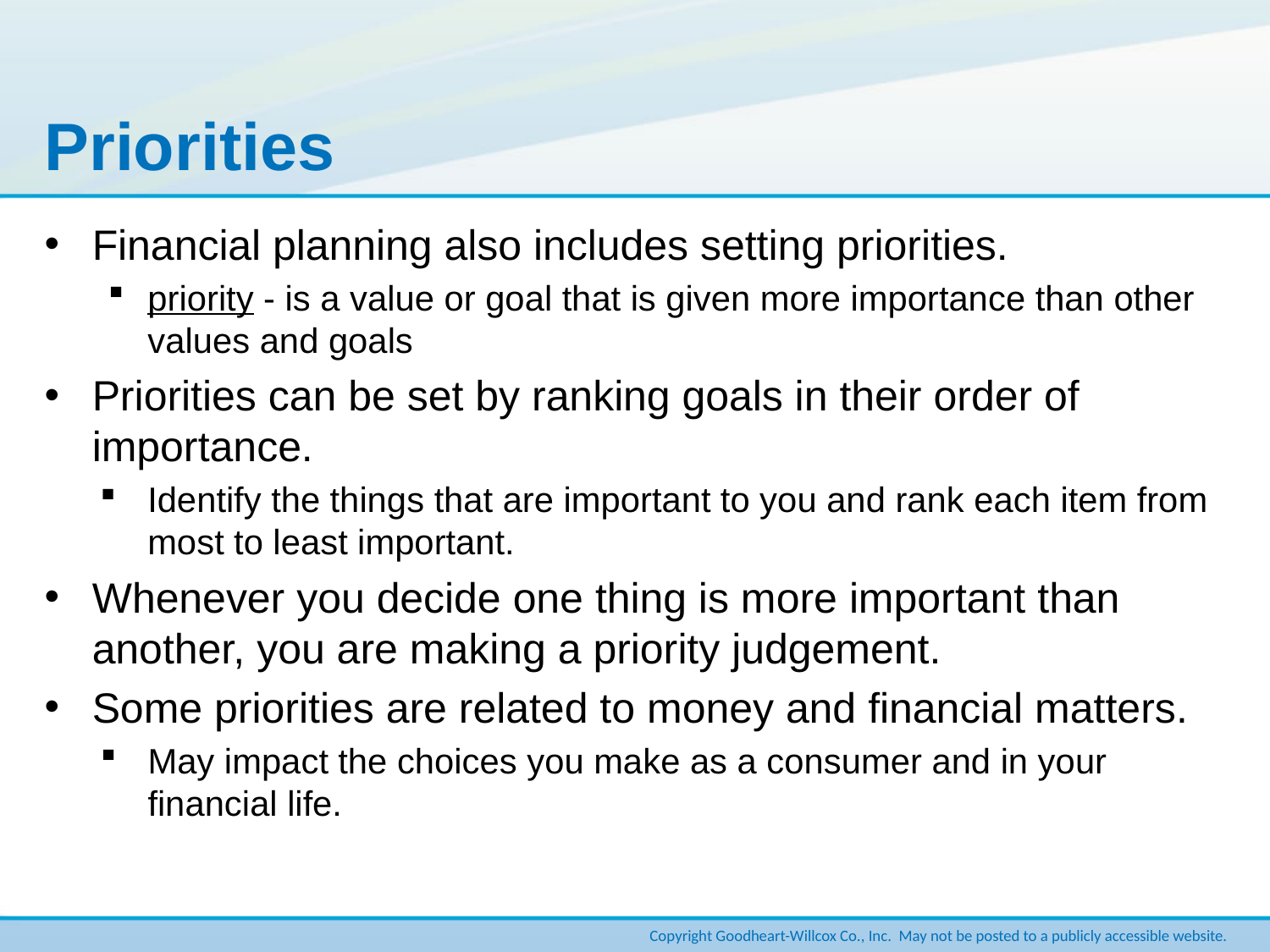

# Priorities
Financial planning also includes setting priorities.
priority - is a value or goal that is given more importance than other values and goals
Priorities can be set by ranking goals in their order of importance.
Identify the things that are important to you and rank each item from most to least important.
Whenever you decide one thing is more important than another, you are making a priority judgement.
Some priorities are related to money and financial matters.
May impact the choices you make as a consumer and in your financial life.